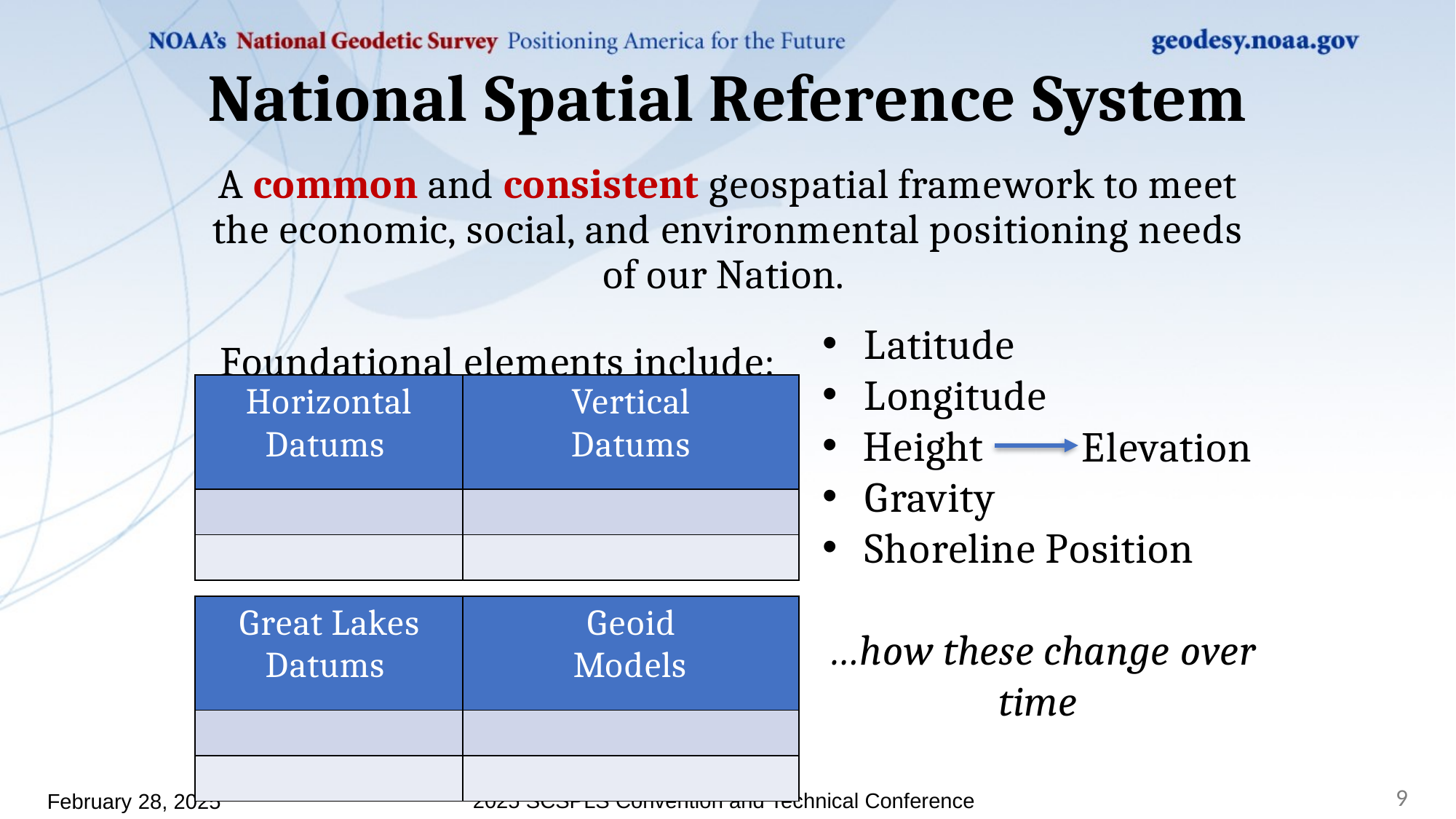

February 28, 2025
2025 SCSPLS Convention and Technical Conference
National Spatial Reference System
A common and consistent geospatial framework to meet the economic, social, and environmental positioning needs of our Nation.

   Foundational elements include:

Latitude
Longitude
Height
Gravity
Shoreline Position

…how these change over time
| Horizontal Datums | Vertical Datums |
| --- | --- |
|  |  |
|  |  |
| Horizontal Datums | Vertical Datums |
| --- | --- |
| NAD83 | NAVD88 |
| NAD27 | NGVD29 |
Elevation
| Great Lakes Datums | Geoid Models |
| --- | --- |
|  |  |
|  |  |
| Great Lakes Datums | Geoid Models |
| --- | --- |
| IGLD85 | GEOID18 |
| IGLD55 | GEOID12B |
9